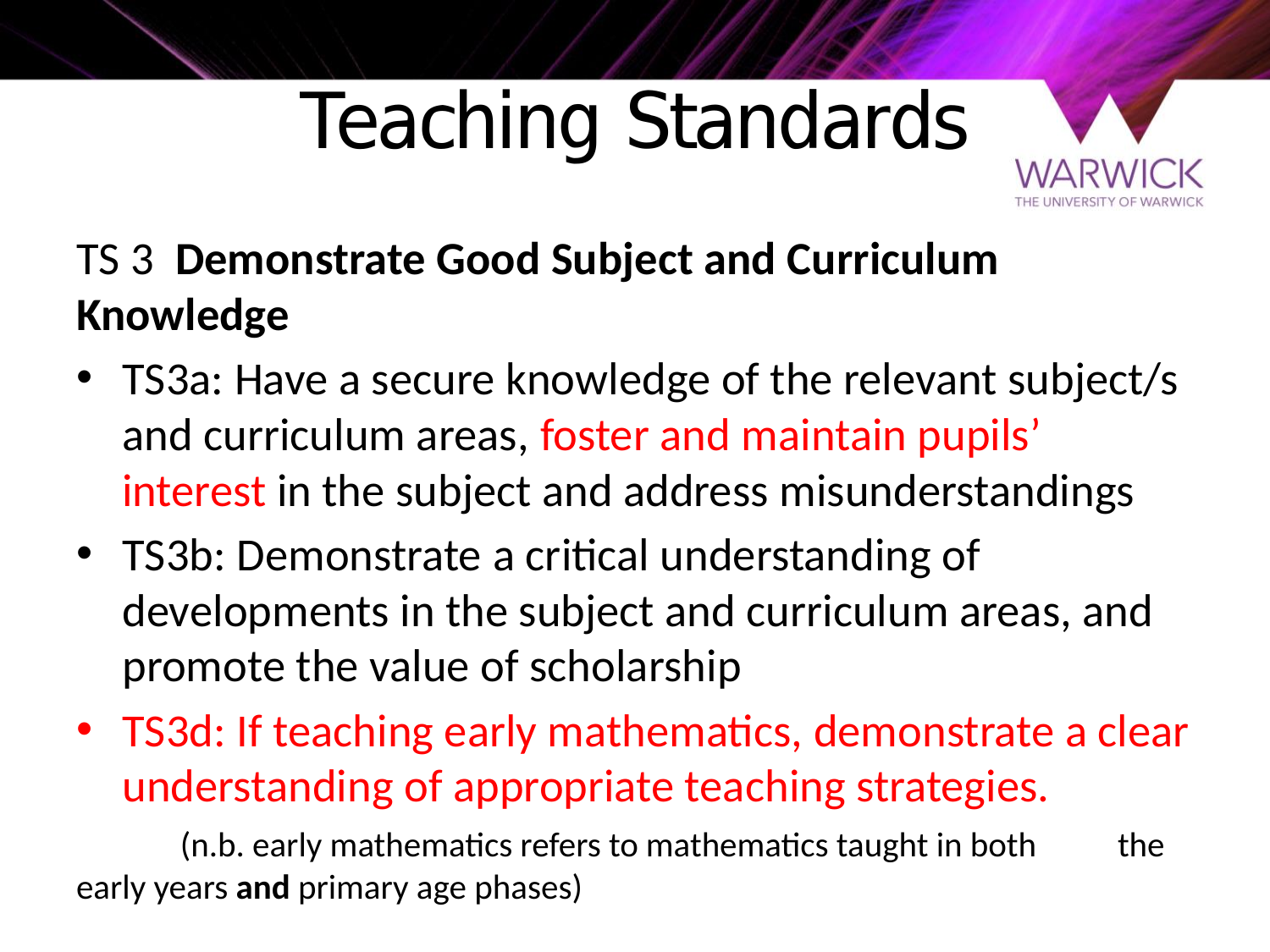

# Teaching Standards
TS 3  Demonstrate Good Subject and Curriculum Knowledge
TS3a: Have a secure knowledge of the relevant subject/s and curriculum areas, foster and maintain pupils’ interest in the subject and address misunderstandings
TS3b: Demonstrate a critical understanding of developments in the subject and curriculum areas, and promote the value of scholarship
TS3d: If teaching early mathematics, demonstrate a clear understanding of appropriate teaching strategies.
	(n.b. early mathematics refers to mathematics taught in both 	the early years and primary age phases)